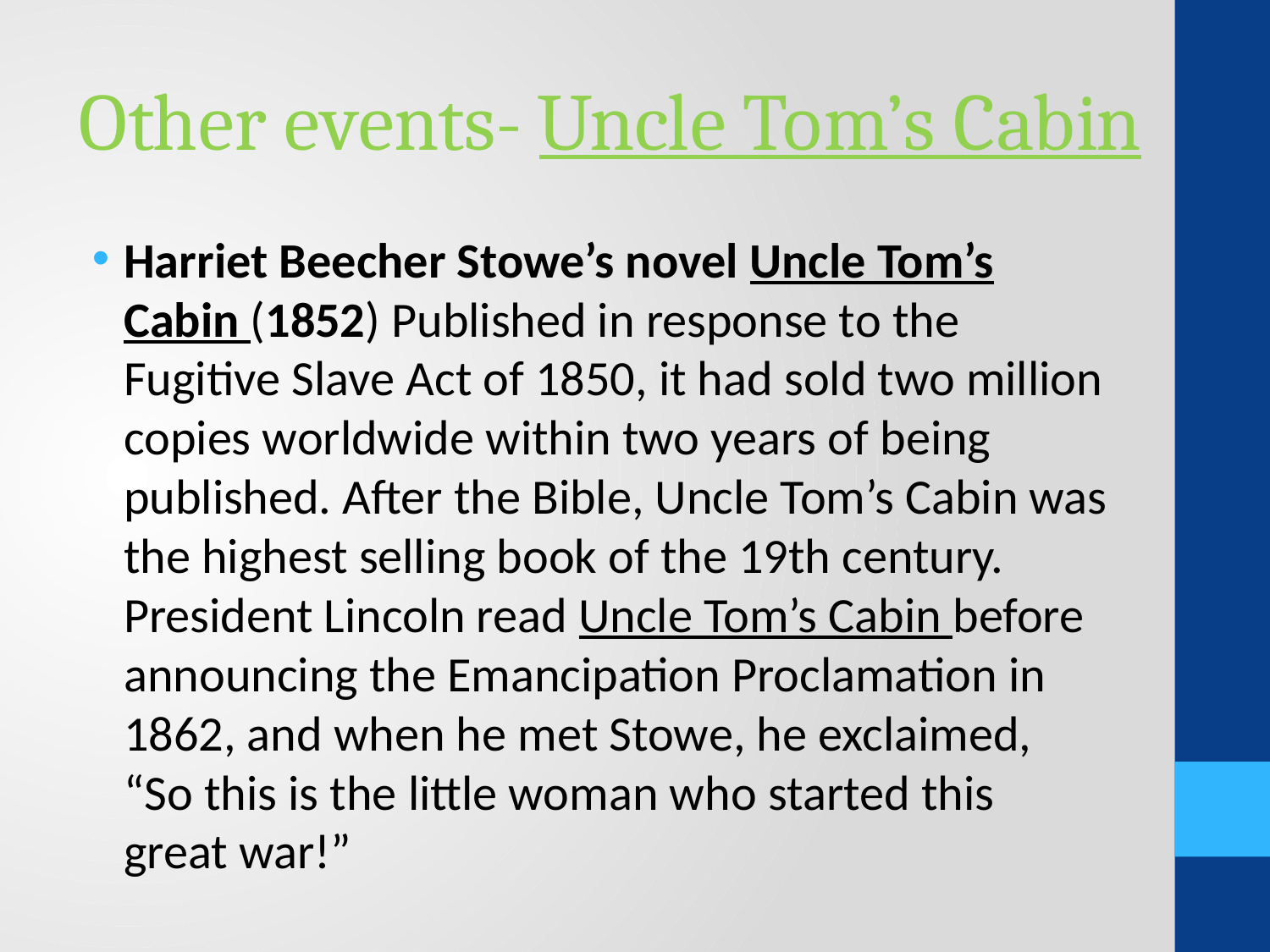

# Other events- Uncle Tom’s Cabin
Harriet Beecher Stowe’s novel Uncle Tom’s Cabin (1852) Published in response to the Fugitive Slave Act of 1850, it had sold two million copies worldwide within two years of being published. After the Bible, Uncle Tom’s Cabin was the highest selling book of the 19th century. President Lincoln read Uncle Tom’s Cabin before announcing the Emancipation Proclamation in 1862, and when he met Stowe, he exclaimed, “So this is the little woman who started this great war!”